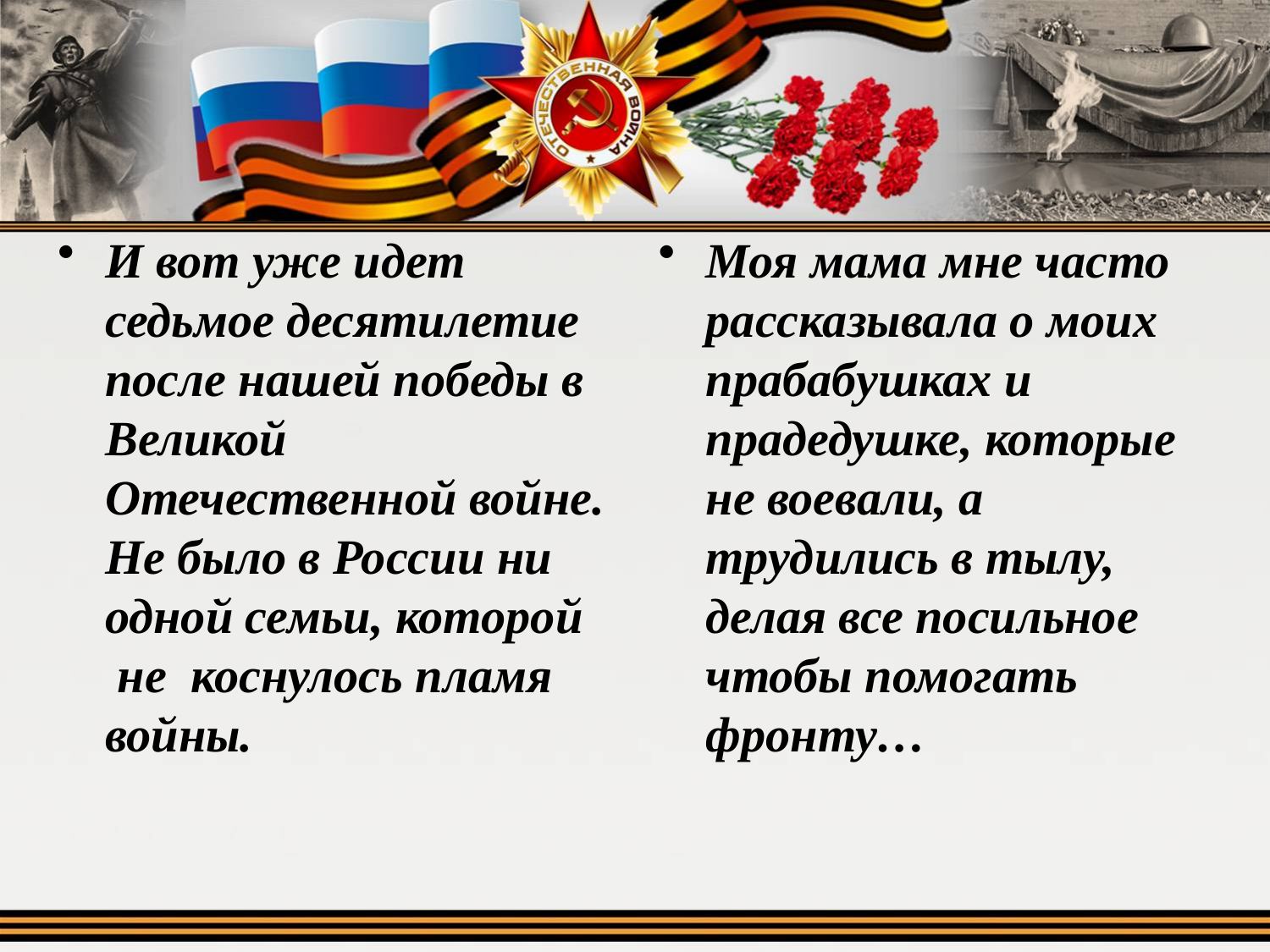

#
И вот уже идет седьмое десятилетие после нашей победы в Великой Отечественной войне. Не было в России ни одной семьи, которой  не  коснулось пламя войны.
Моя мама мне часто рассказывала о моих прабабушках и прадедушке, которые не воевали, а трудились в тылу, делая все посильное чтобы помогать фронту…